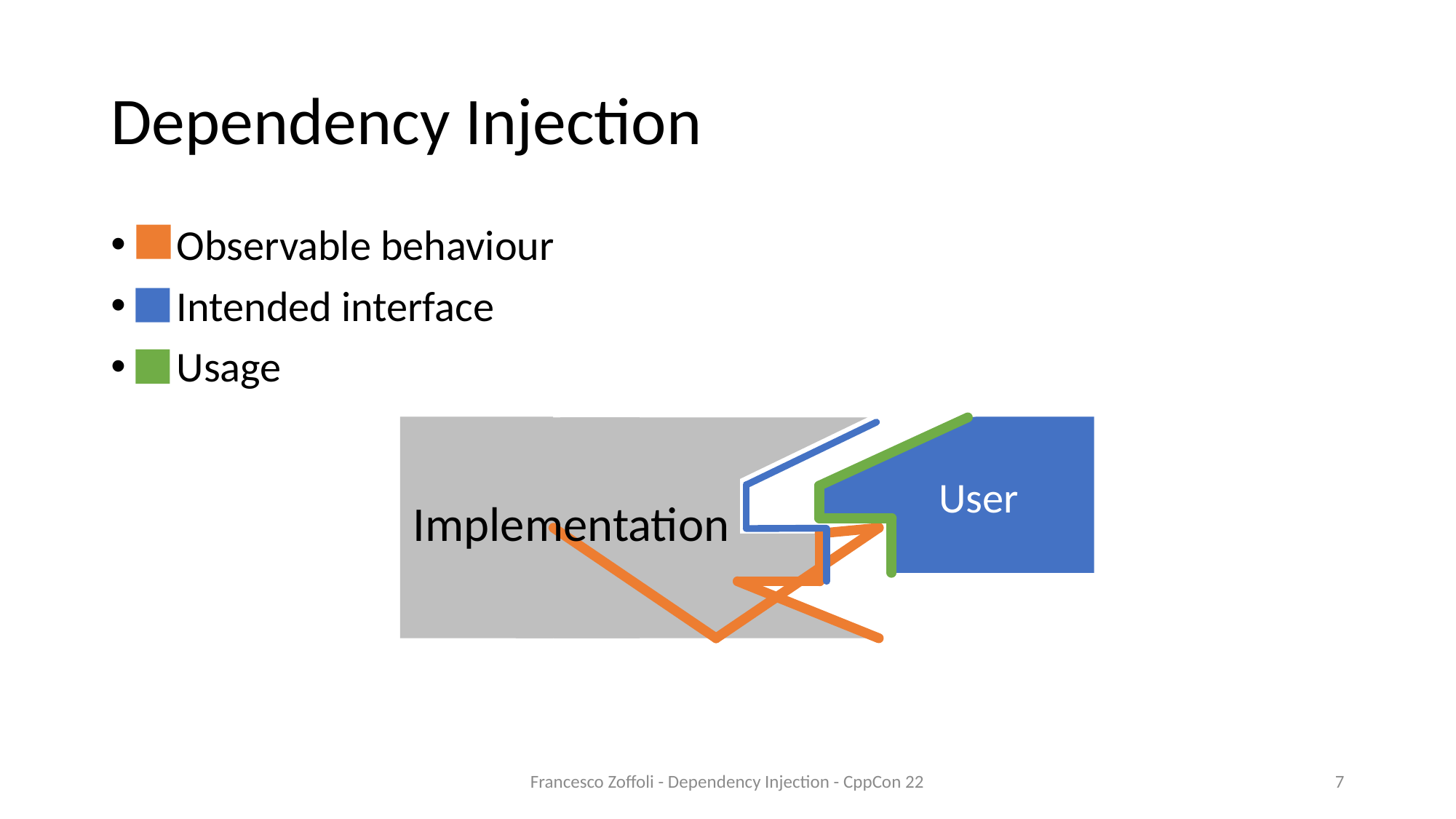

# Dependency Injection
    Observable behaviour
    Intended interface
    Usage

User
Implementation
Francesco Zoffoli - Dependency Injection - CppCon 22
7